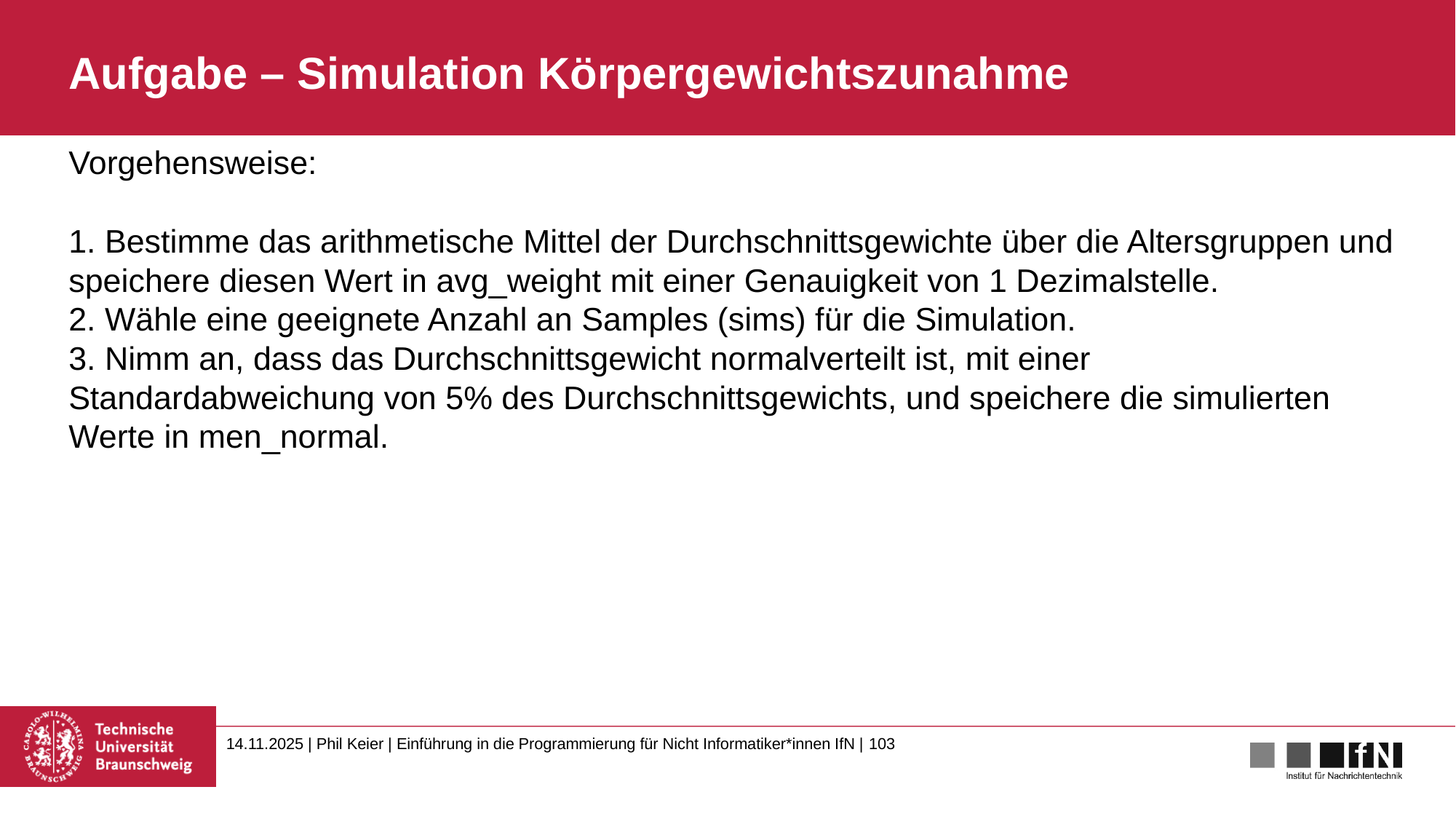

# Aufgabe – Simulation Körpergewichtszunahme
Vorgehensweise:

1. Bestimme das arithmetische Mittel der Durchschnittsgewichte über die Altersgruppen und speichere diesen Wert in avg_weight mit einer Genauigkeit von 1 Dezimalstelle.
2. Wähle eine geeignete Anzahl an Samples (sims) für die Simulation.
3. Nimm an, dass das Durchschnittsgewicht normalverteilt ist, mit einer Standardabweichung von 5% des Durchschnittsgewichts, und speichere die simulierten Werte in men_normal.